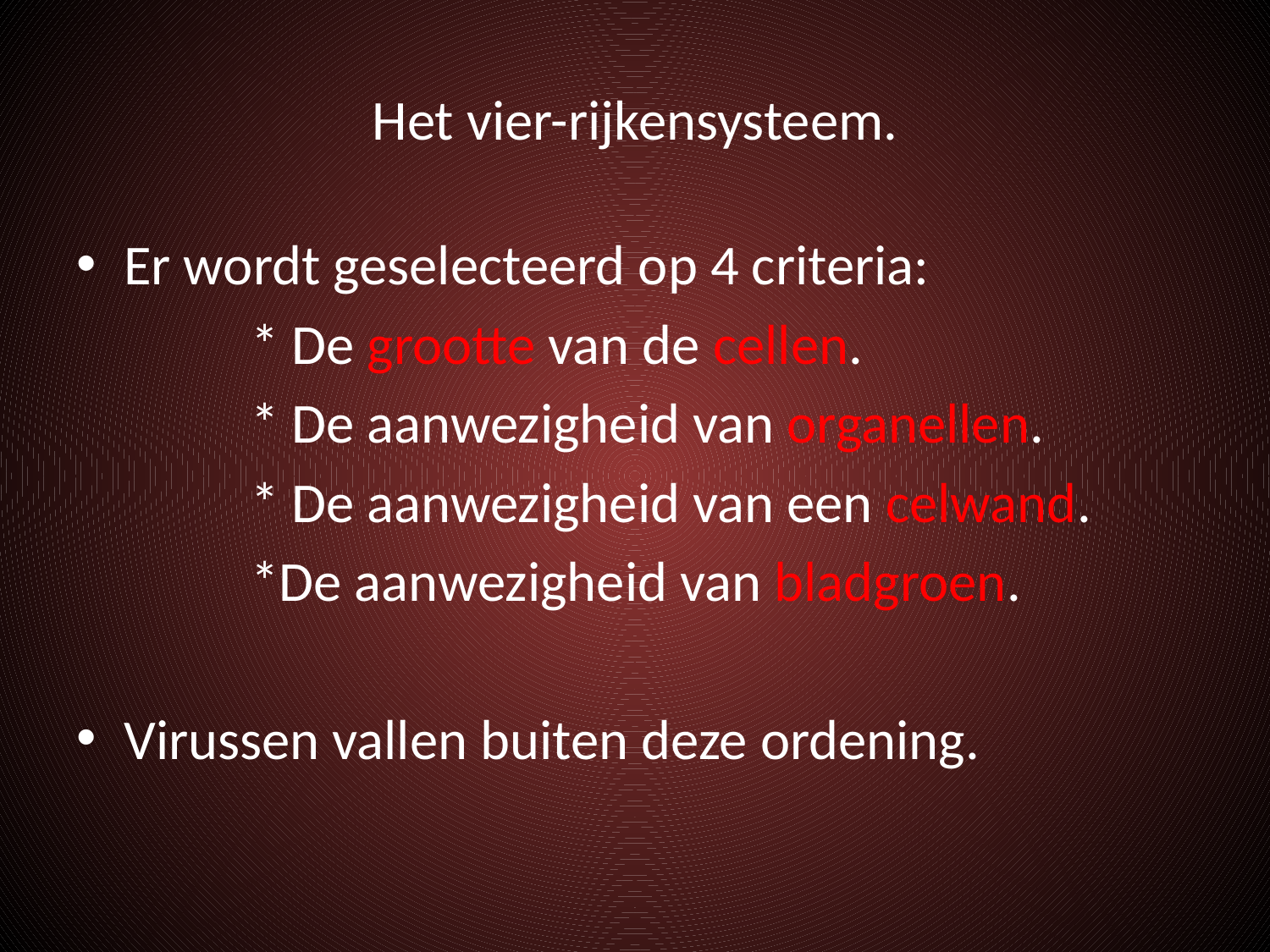

# Het vier-rijkensysteem.
Er wordt geselecteerd op 4 criteria:
		* De grootte van de cellen.
		* De aanwezigheid van organellen.
		* De aanwezigheid van een celwand.
		*De aanwezigheid van bladgroen.

Virussen vallen buiten deze ordening.